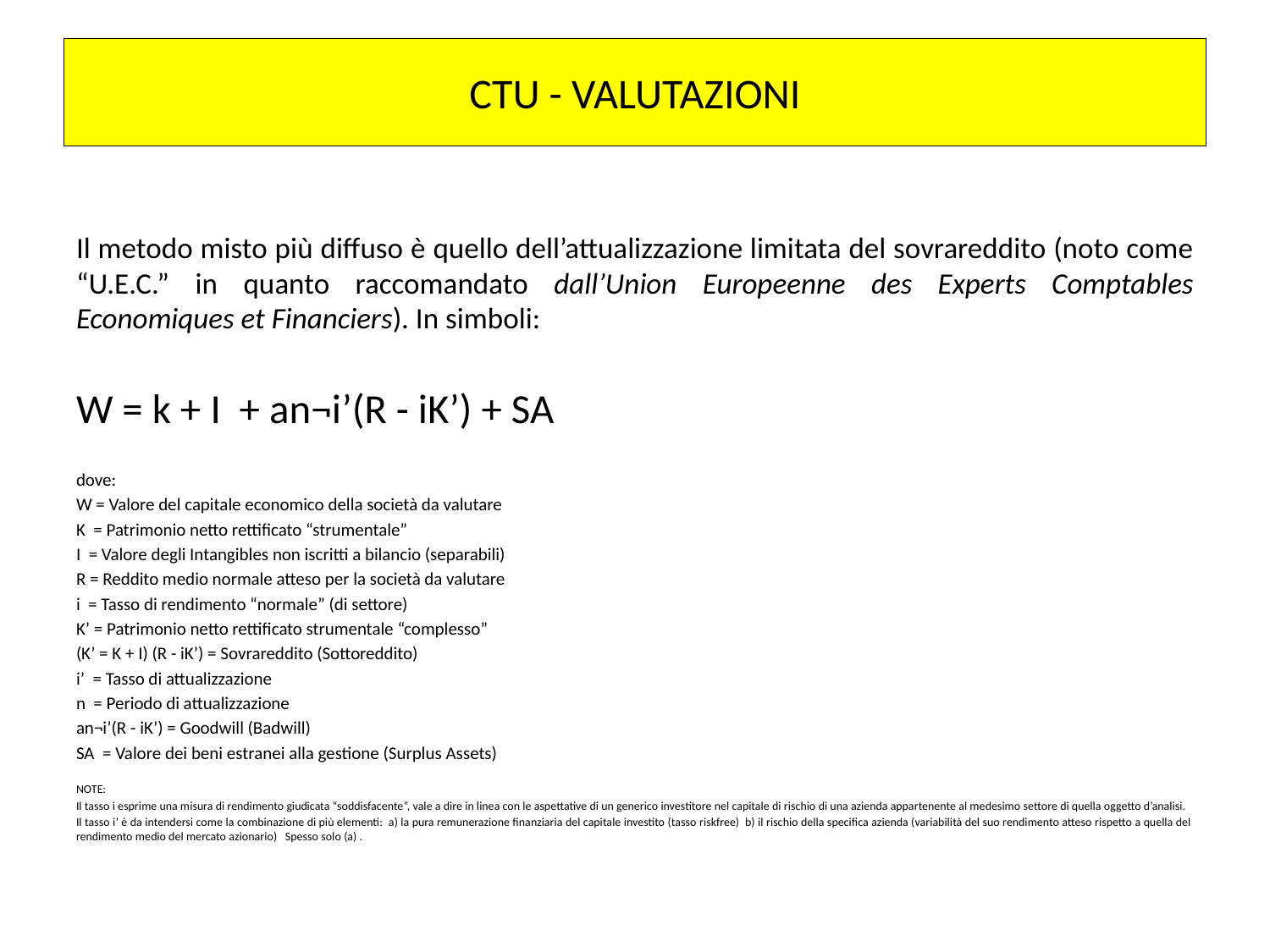

# CTU - VALUTAZIONI
Il metodo misto più diffuso è quello dell’attualizzazione limitata del sovrareddito (noto come “U.E.C.” in quanto raccomandato dall’Union Europeenne des Experts Comptables Economiques et Financiers). In simboli:

W = k + I  + an¬i’(R - iK’) + SA

dove:
W = Valore del capitale economico della società da valutare
K  = Patrimonio netto rettificato “strumentale”
I  = Valore degli Intangibles non iscritti a bilancio (separabili)
R = Reddito medio normale atteso per la società da valutare
i  = Tasso di rendimento “normale” (di settore)
K’ = Patrimonio netto rettificato strumentale “complesso”
(K’ = K + I) (R - iK’) = Sovrareddito (Sottoreddito)
i’  = Tasso di attualizzazione
n  = Periodo di attualizzazione
an¬i’(R - iK’) = Goodwill (Badwill)
SA  = Valore dei beni estranei alla gestione (Surplus Assets)

NOTE:
Il tasso i esprime una misura di rendimento giudicata “soddisfacente”, vale a dire in linea con le aspettative di un generico investitore nel capitale di rischio di una azienda appartenente al medesimo settore di quella oggetto d’analisi.
Il tasso i’ è da intendersi come la combinazione di più elementi:  a) la pura remunerazione finanziaria del capitale investito (tasso riskfree)  b) il rischio della specifica azienda (variabilità del suo rendimento atteso rispetto a quella del rendimento medio del mercato azionario)   Spesso solo (a) .